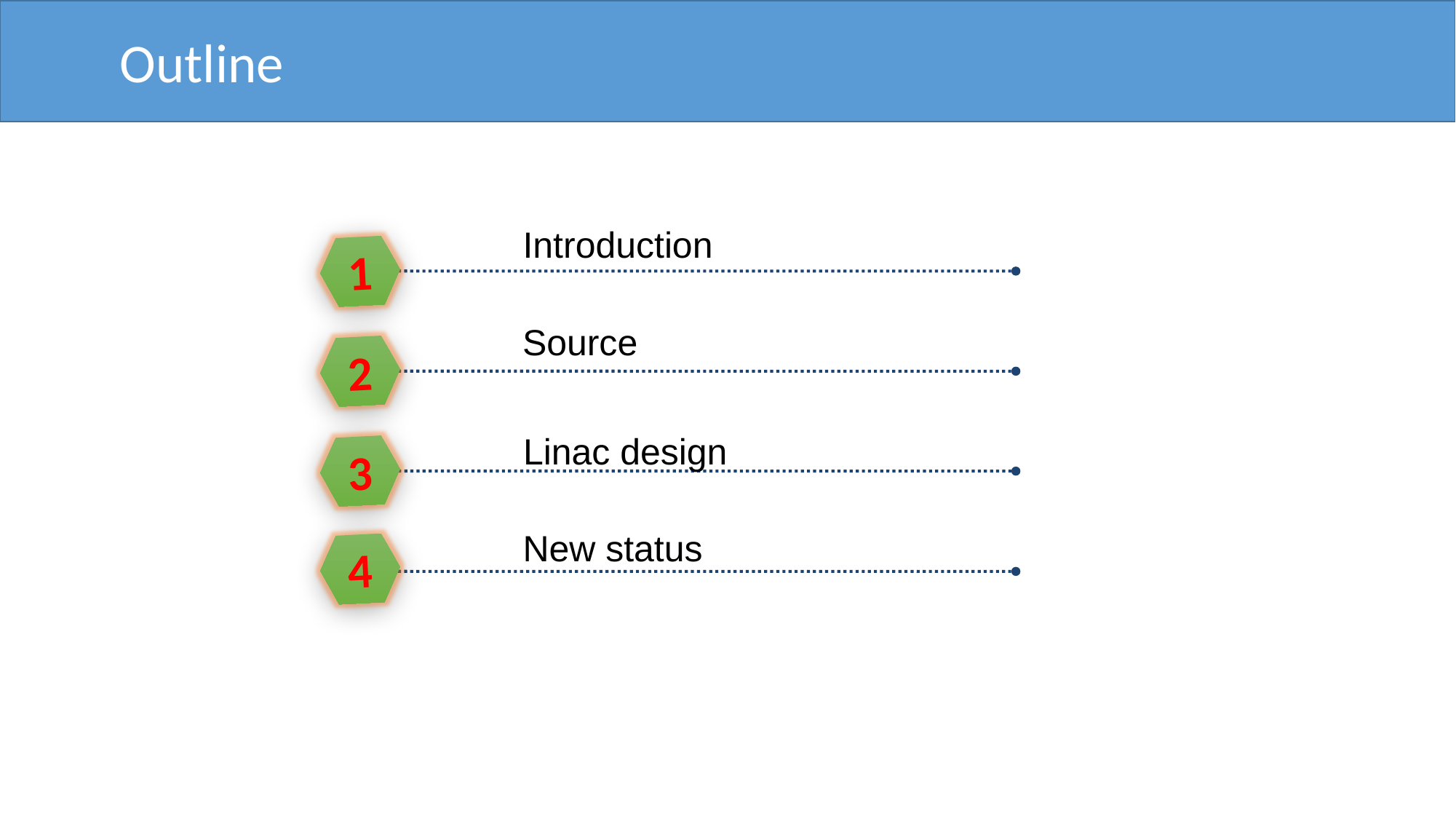

Outline
1
Introduction
1

Source
2

3
Linac design
3

4
New status
4
5